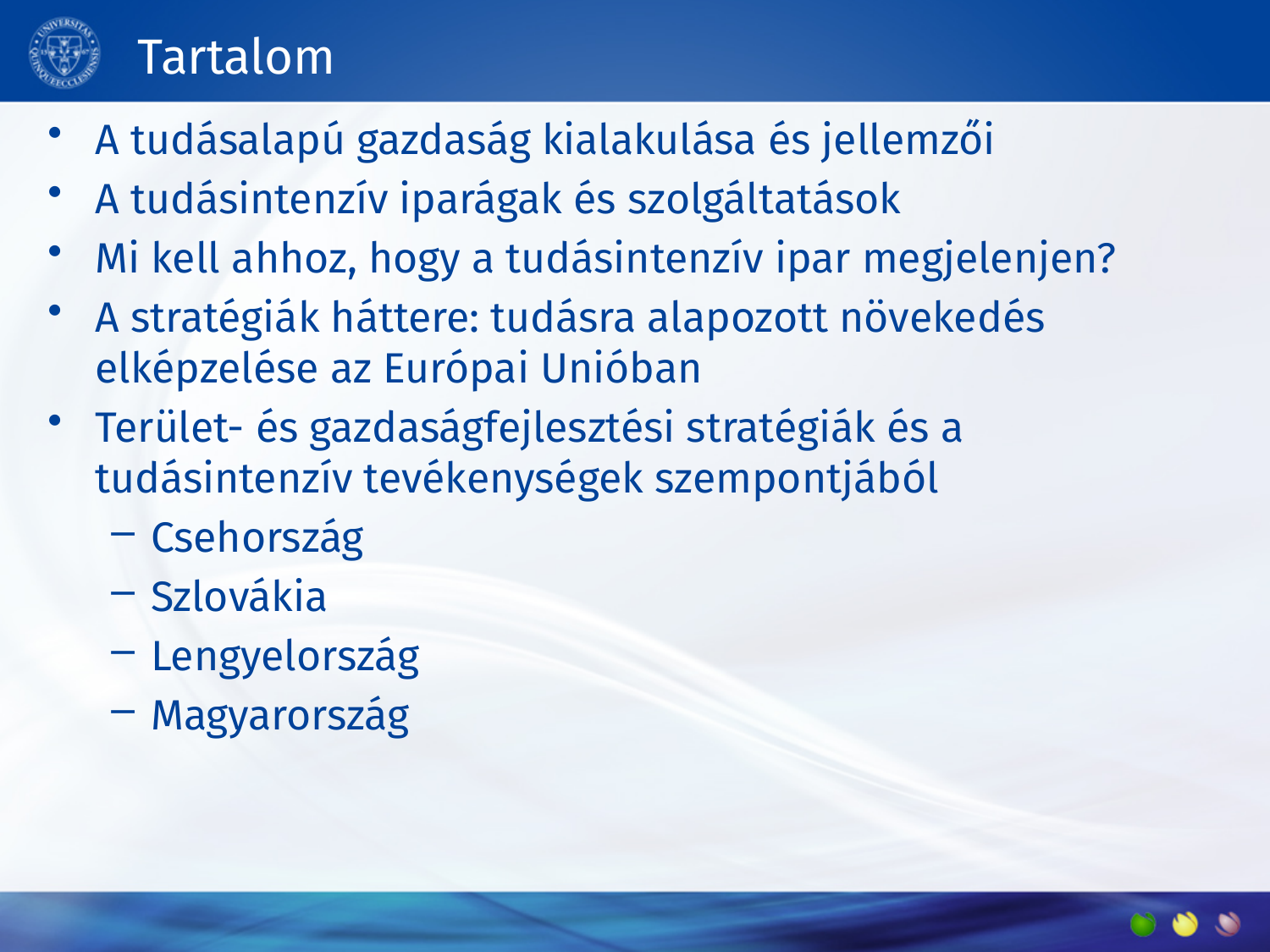

# Tartalom
A tudásalapú gazdaság kialakulása és jellemzői
A tudásintenzív iparágak és szolgáltatások
Mi kell ahhoz, hogy a tudásintenzív ipar megjelenjen?
A stratégiák háttere: tudásra alapozott növekedés elképzelése az Európai Unióban
Terület- és gazdaságfejlesztési stratégiák és a tudásintenzív tevékenységek szempontjából
Csehország
Szlovákia
Lengyelország
Magyarország